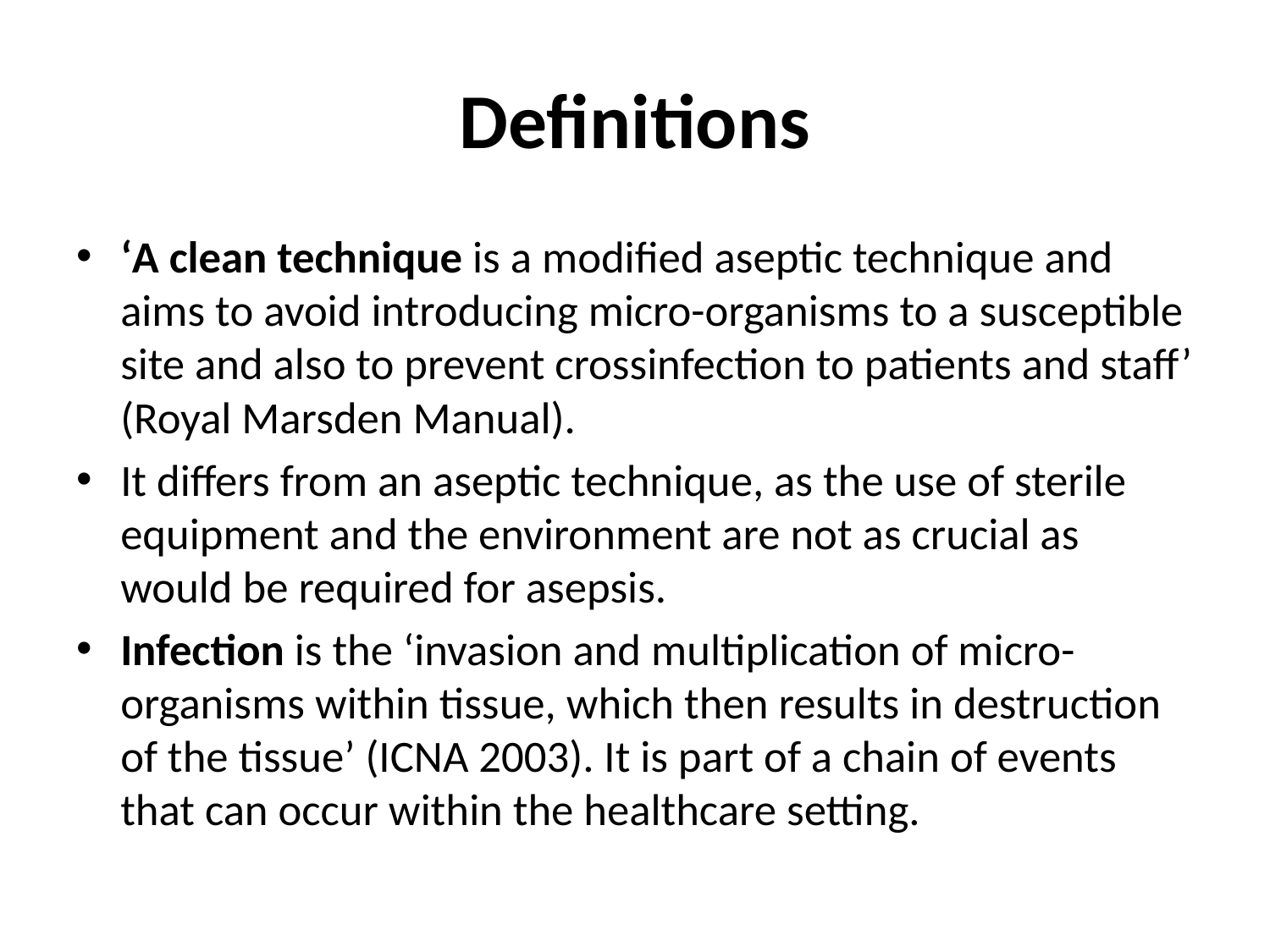

# Definitions
‘A clean technique is a modified aseptic technique and aims to avoid introducing micro-organisms to a susceptible site and also to prevent crossinfection to patients and staff’ (Royal Marsden Manual).
It differs from an aseptic technique, as the use of sterile equipment and the environment are not as crucial as would be required for asepsis.
Infection is the ‘invasion and multiplication of micro-organisms within tissue, which then results in destruction of the tissue’ (ICNA 2003). It is part of a chain of events that can occur within the healthcare setting.